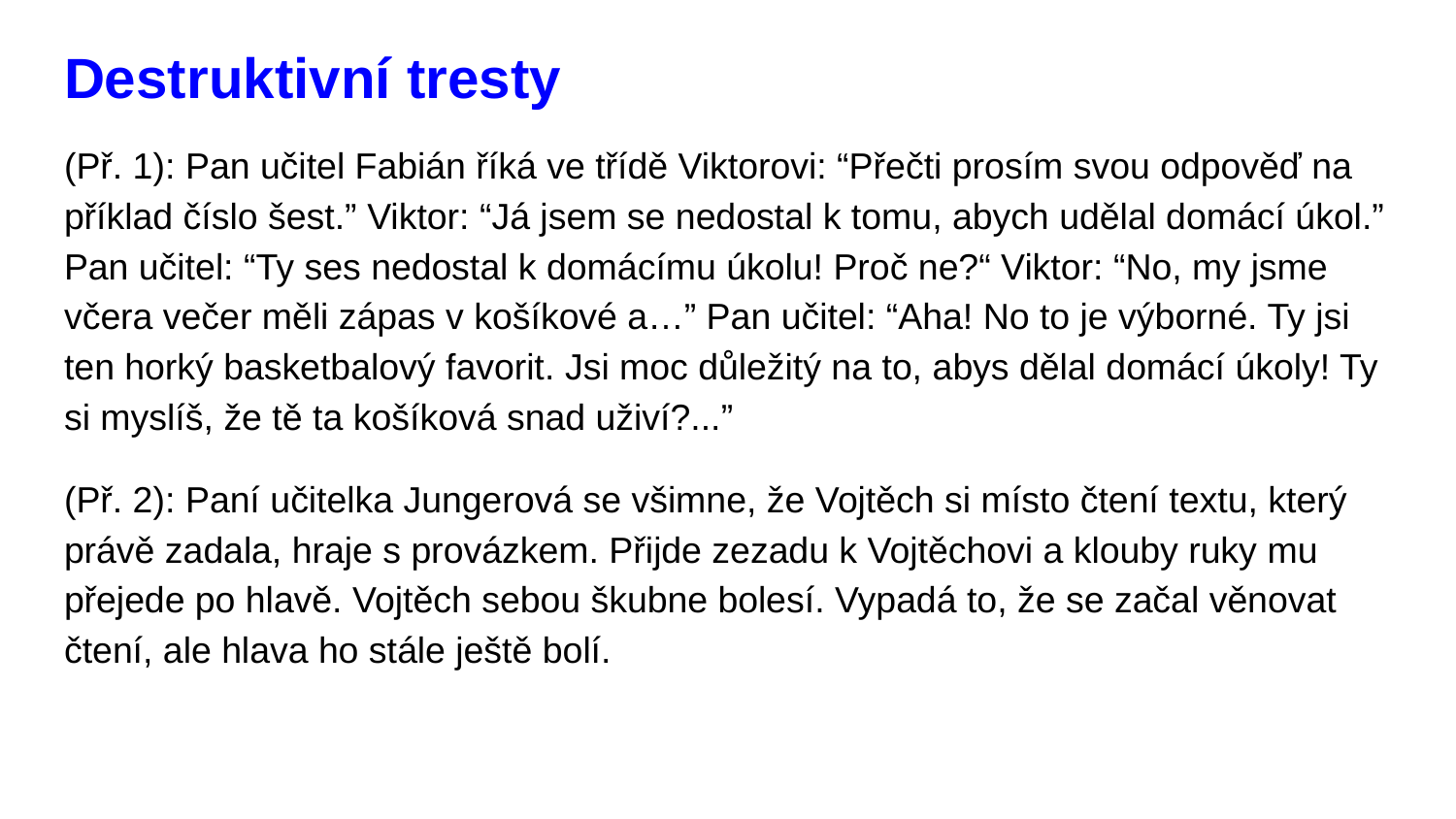

# Destruktivní tresty
(Př. 1): Pan učitel Fabián říká ve třídě Viktorovi: “Přečti prosím svou odpověď na příklad číslo šest.” Viktor: “Já jsem se nedostal k tomu, abych udělal domácí úkol.” Pan učitel: “Ty ses nedostal k domácímu úkolu! Proč ne?“ Viktor: “No, my jsme včera večer měli zápas v košíkové a…” Pan učitel: “Aha! No to je výborné. Ty jsi ten horký basketbalový favorit. Jsi moc důležitý na to, abys dělal domácí úkoly! Ty si myslíš, že tě ta košíková snad uživí?...”
(Př. 2): Paní učitelka Jungerová se všimne, že Vojtěch si místo čtení textu, který právě zadala, hraje s provázkem. Přijde zezadu k Vojtěchovi a klouby ruky mu přejede po hlavě. Vojtěch sebou škubne bolesí. Vypadá to, že se začal věnovat čtení, ale hlava ho stále ještě bolí.